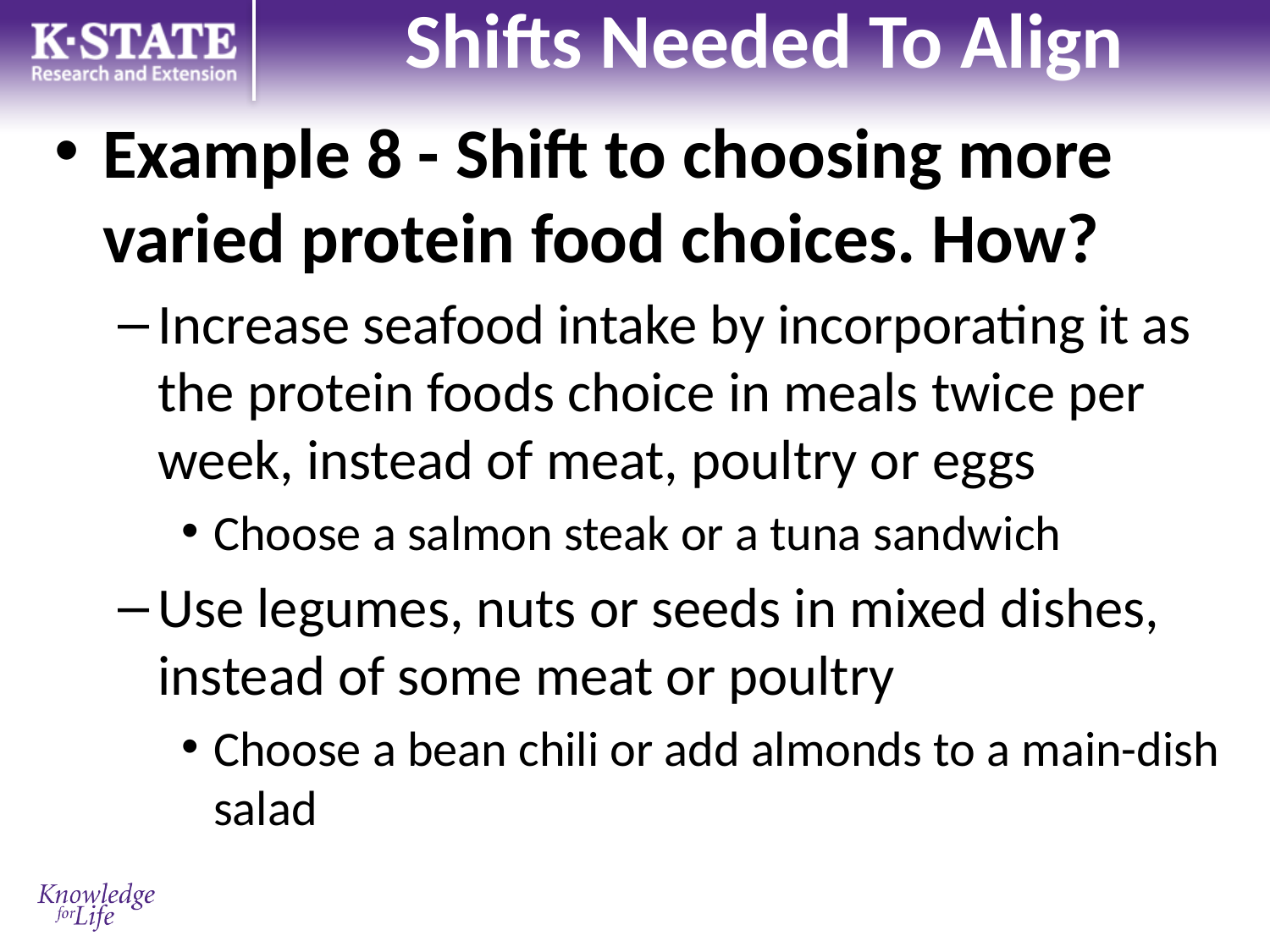

# Shifts Needed To Align
Example 8 - Shift to choosing more varied protein food choices. How?
Increase seafood intake by incorporating it as the protein foods choice in meals twice per week, instead of meat, poultry or eggs
Choose a salmon steak or a tuna sandwich
Use legumes, nuts or seeds in mixed dishes, instead of some meat or poultry
Choose a bean chili or add almonds to a main-dish salad